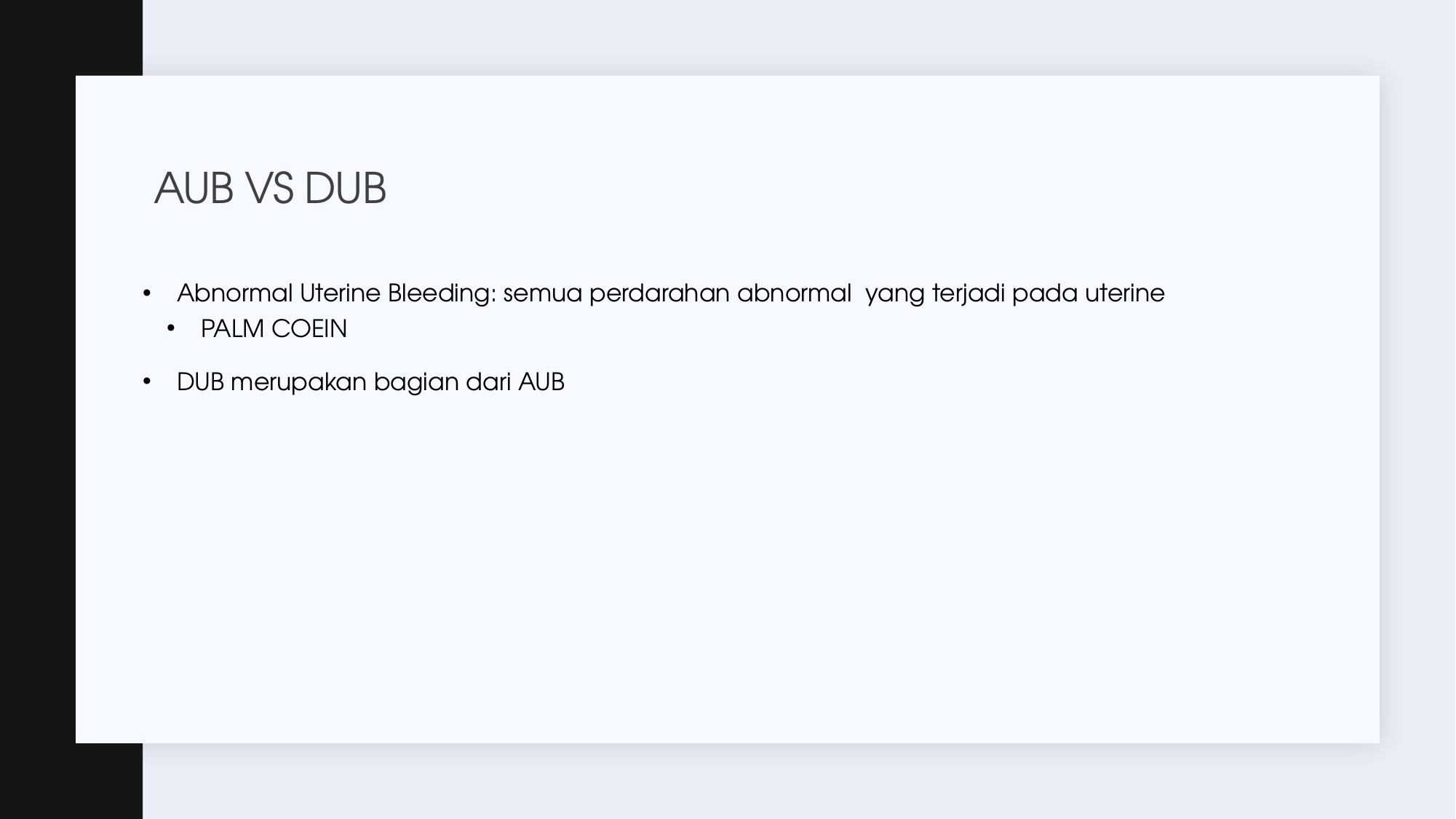

# AUB vs DUB
Abnormal Uterine Bleeding: semua perdarahan abnormal  yang terjadi pada uterine
PALM COEIN
DUB merupakan bagian dari AUB